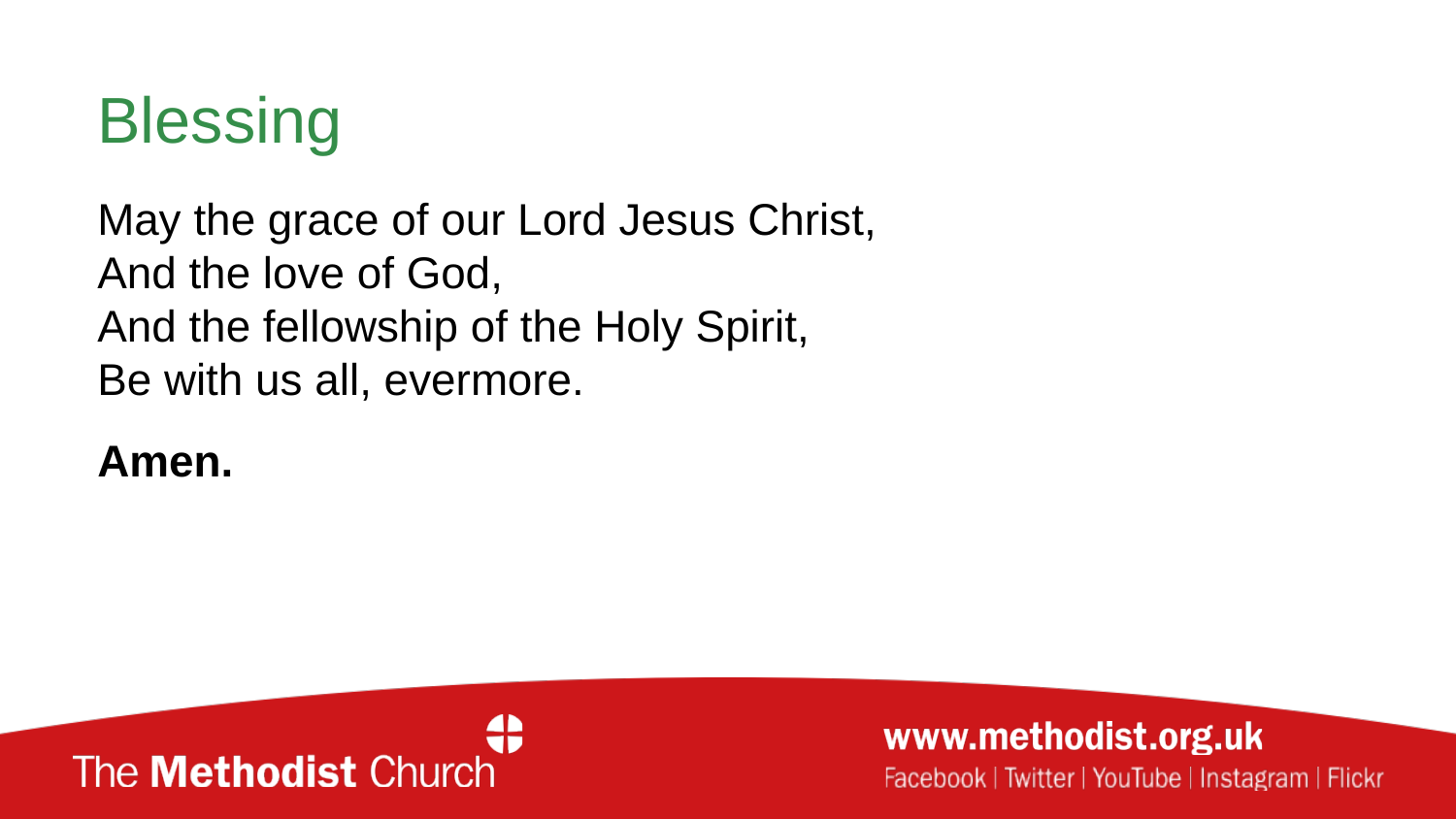

# Blessing
May the grace of our Lord Jesus Christ,
And the love of God,
And the fellowship of the Holy Spirit,
Be with us all, evermore.
Amen.